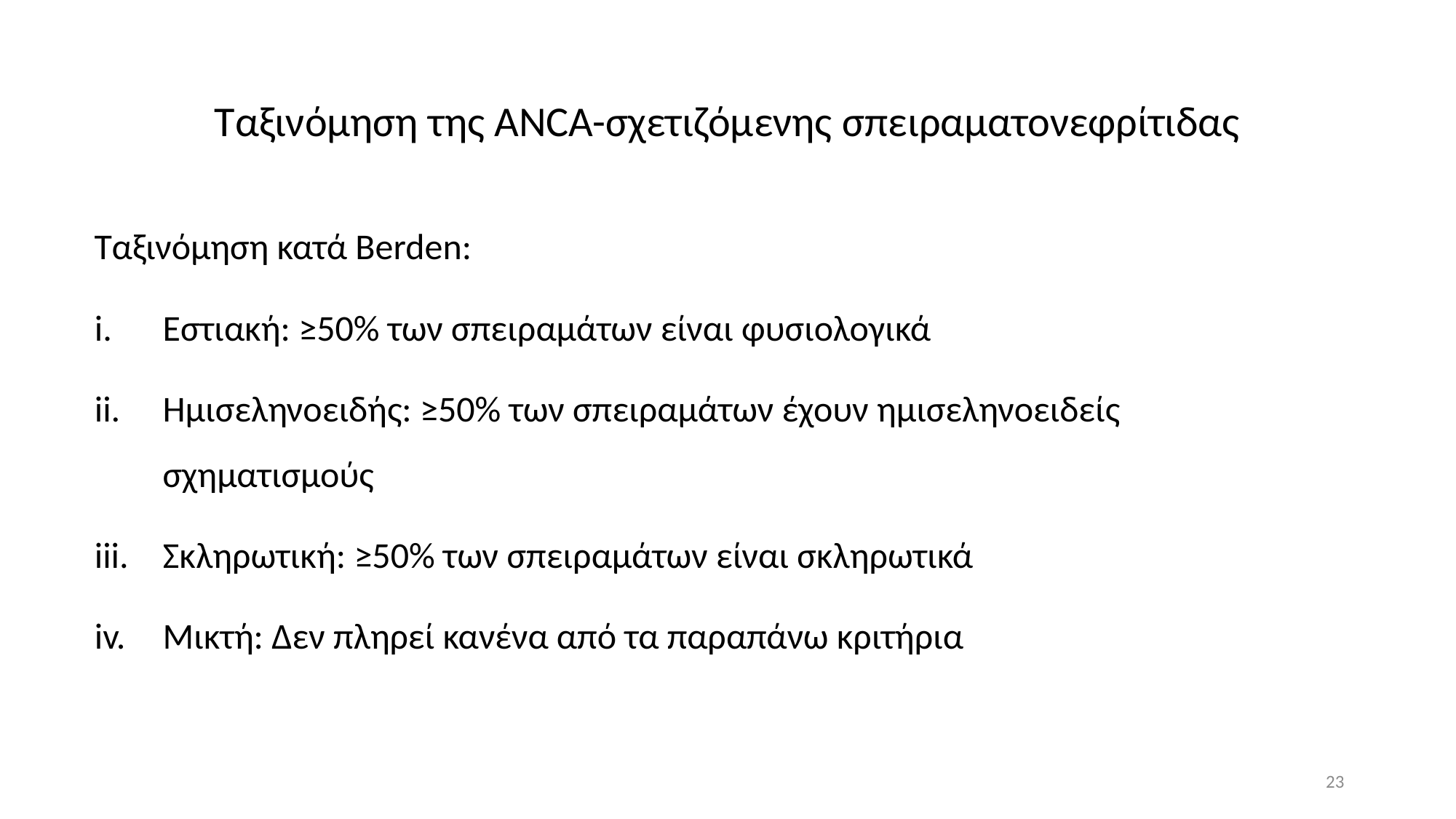

Ταξινόμηση της ANCA-σχετιζόμενης σπειραματονεφρίτιδας
Ταξινόμηση κατά Berden:
Εστιακή: ≥50% των σπειραμάτων είναι φυσιολογικά
Ημισεληνοειδής: ≥50% των σπειραμάτων έχουν ημισεληνοειδείς σχηματισμούς
Σκληρωτική: ≥50% των σπειραμάτων είναι σκληρωτικά
Μικτή: Δεν πληρεί κανένα από τα παραπάνω κριτήρια
23